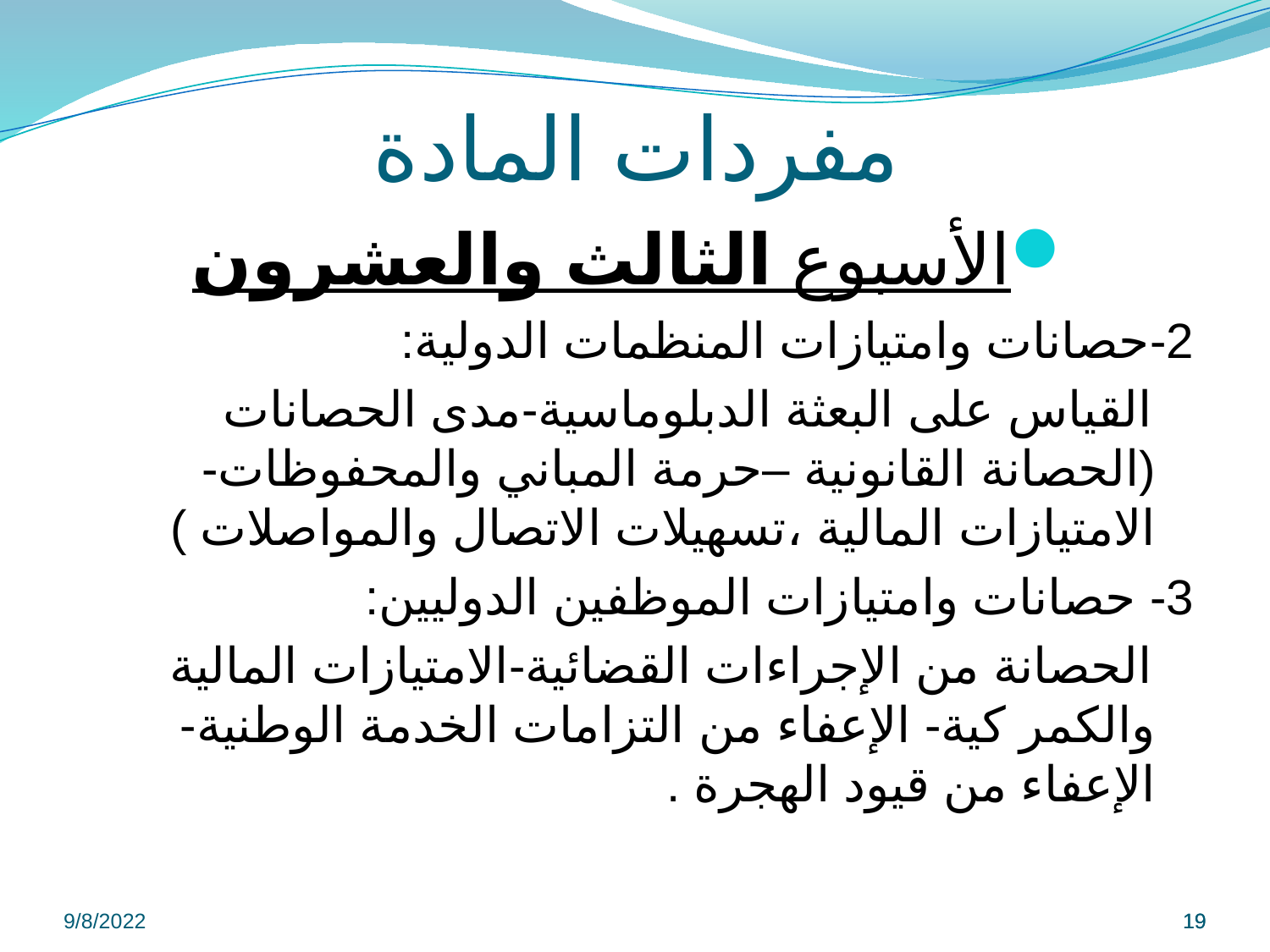

# مفردات المادة
الأسبوع الثالث والعشرون
2-حصانات وامتيازات المنظمات الدولية:
   القياس على البعثة الدبلوماسية-مدى الحصانات (الحصانة القانونية –حرمة المباني والمحفوظات-الامتيازات المالية ،تسهيلات الاتصال والمواصلات )
3- حصانات وامتيازات الموظفين الدوليين:
   الحصانة من الإجراءات القضائية-الامتيازات المالية والكمر كية- الإعفاء من التزامات الخدمة الوطنية- الإعفاء من قيود الهجرة .

9/8/2022
19
19